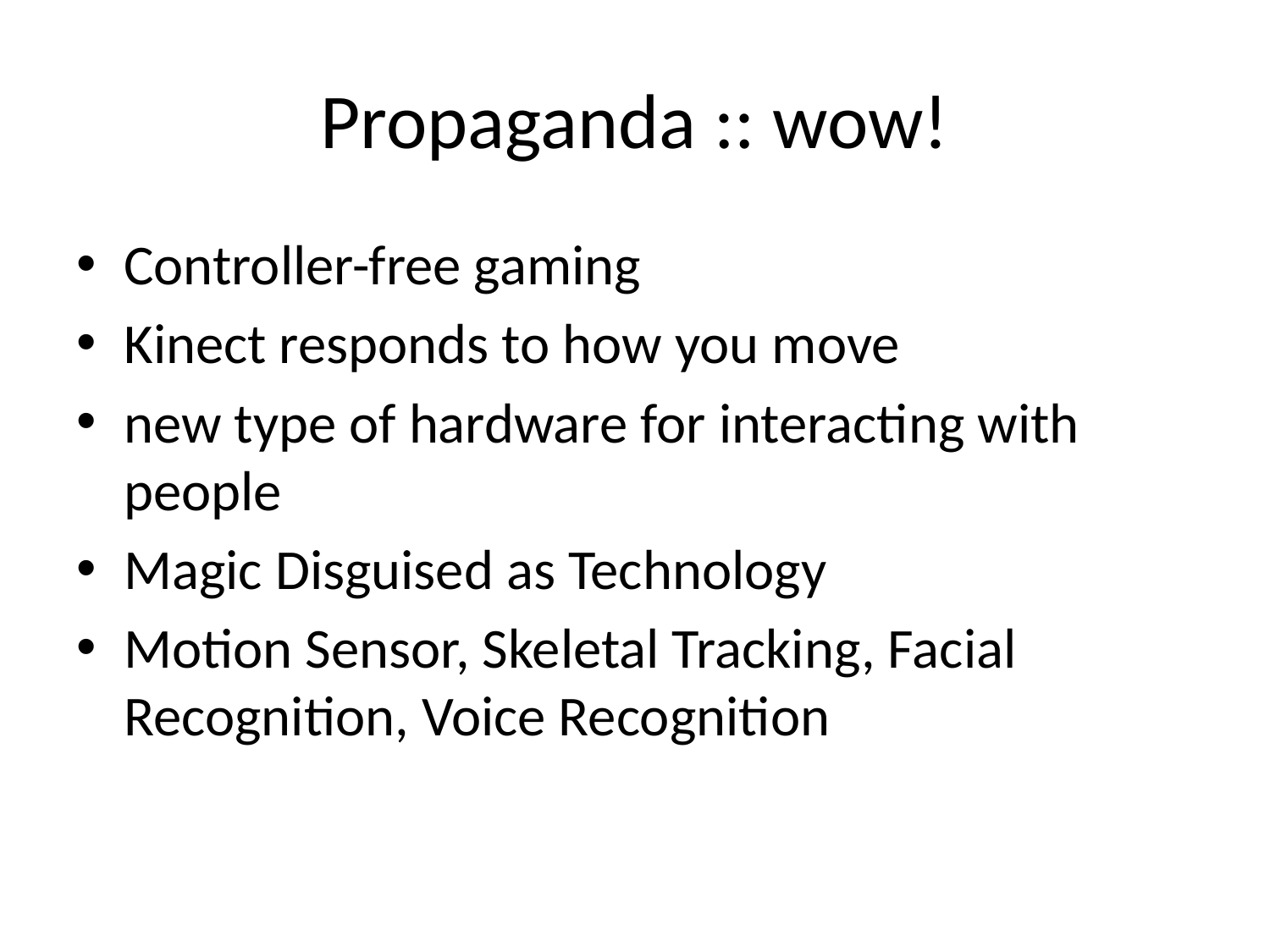

# Propaganda :: wow!
Controller-free gaming
Kinect responds to how you move
new type of hardware for interacting with people
Magic Disguised as Technology
Motion Sensor, Skeletal Tracking, Facial Recognition, Voice Recognition